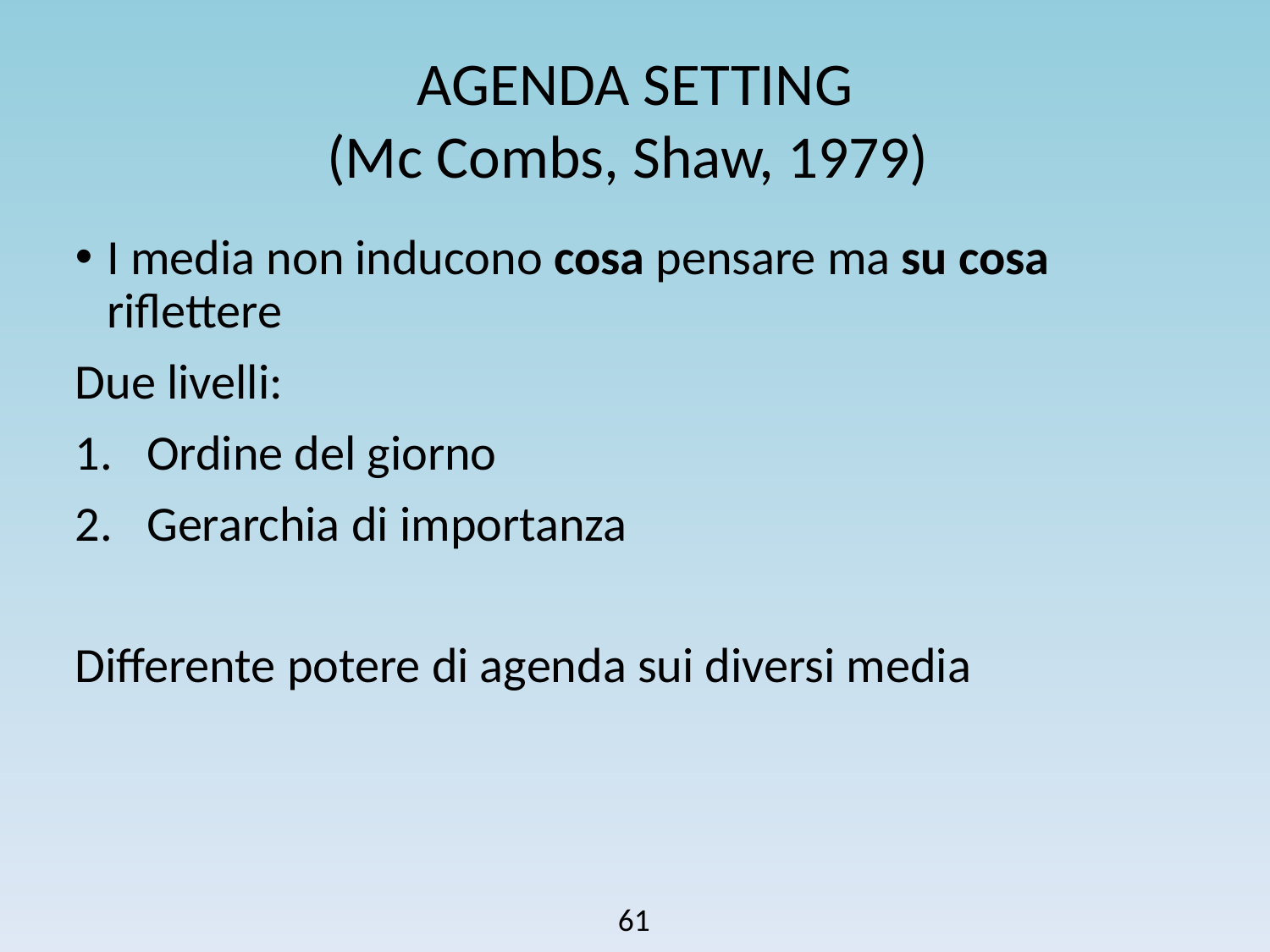

# AGENDA SETTING (Mc Combs, Shaw, 1979)
I media non inducono cosa pensare ma su cosa riflettere
Due livelli:
Ordine del giorno
Gerarchia di importanza

Differente potere di agenda sui diversi media

61